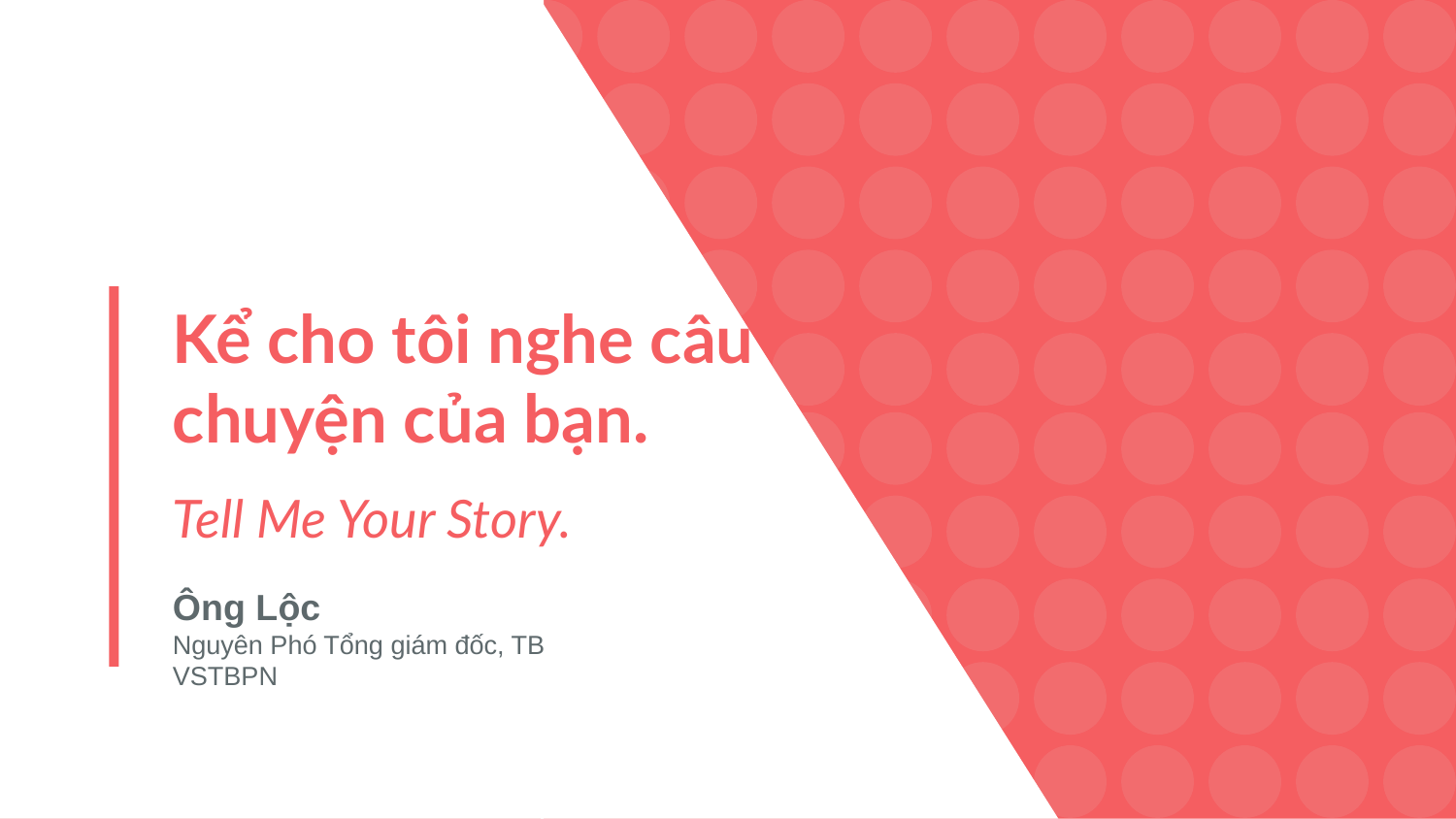

# Kể cho tôi nghe câu chuyện của bạn.

Tell Me Your Story.
Ông Lộc
Nguyên Phó Tổng giám đốc, TB VSTBPN